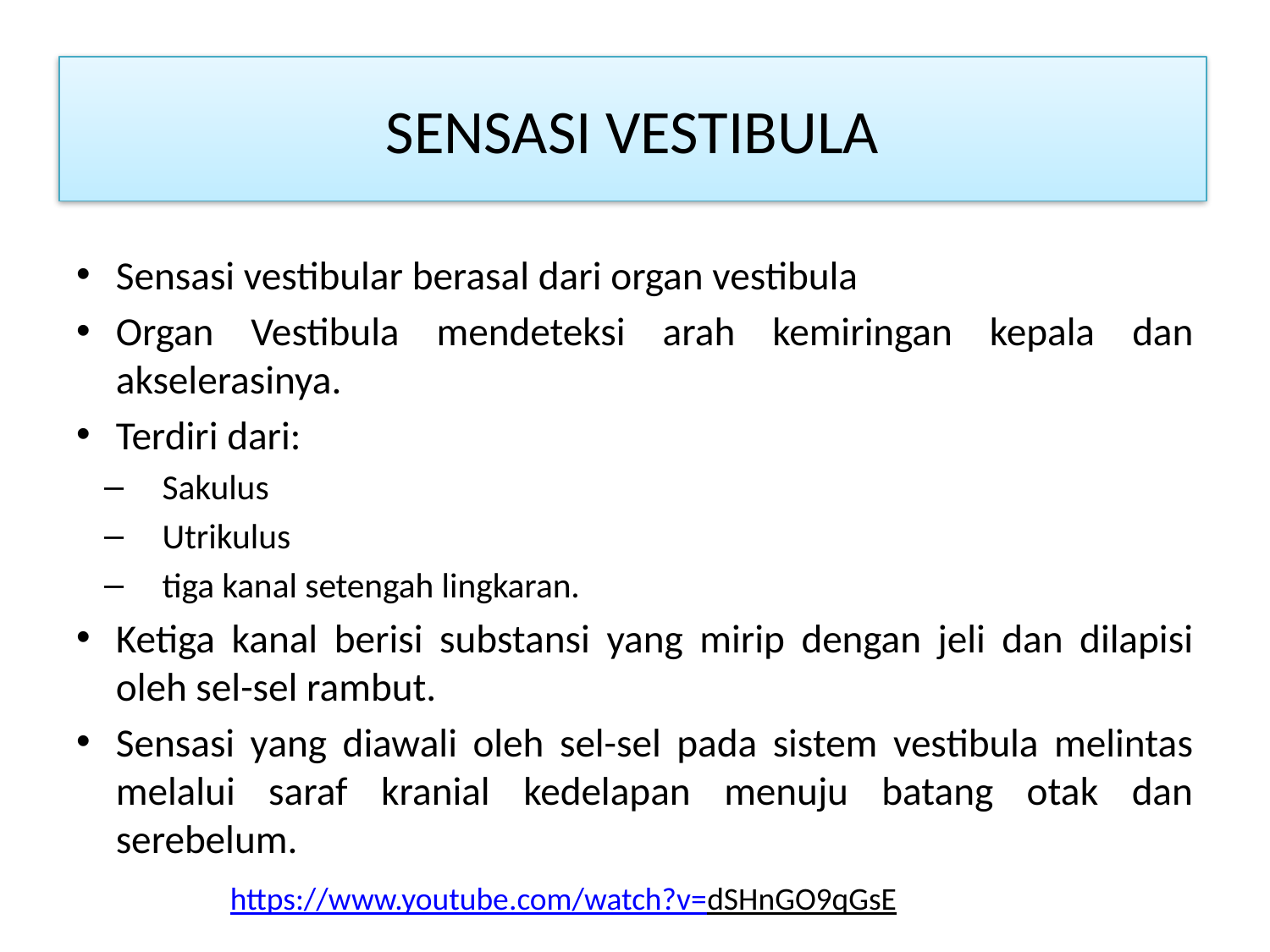

# Sensasi vestibula
Sensasi vestibula
Sensasi vestibular berasal dari organ vestibula
Organ Vestibula mendeteksi arah kemiringan kepala dan akselerasinya.
Terdiri dari:
Sakulus
Utrikulus
tiga kanal setengah lingkaran.
Ketiga kanal berisi substansi yang mirip dengan jeli dan dilapisi oleh sel-sel rambut.
Sensasi yang diawali oleh sel-sel pada sistem vestibula melintas melalui saraf kranial kedelapan menuju batang otak dan serebelum.

https://www.youtube.com/watch?v=dSHnGO9qGsE